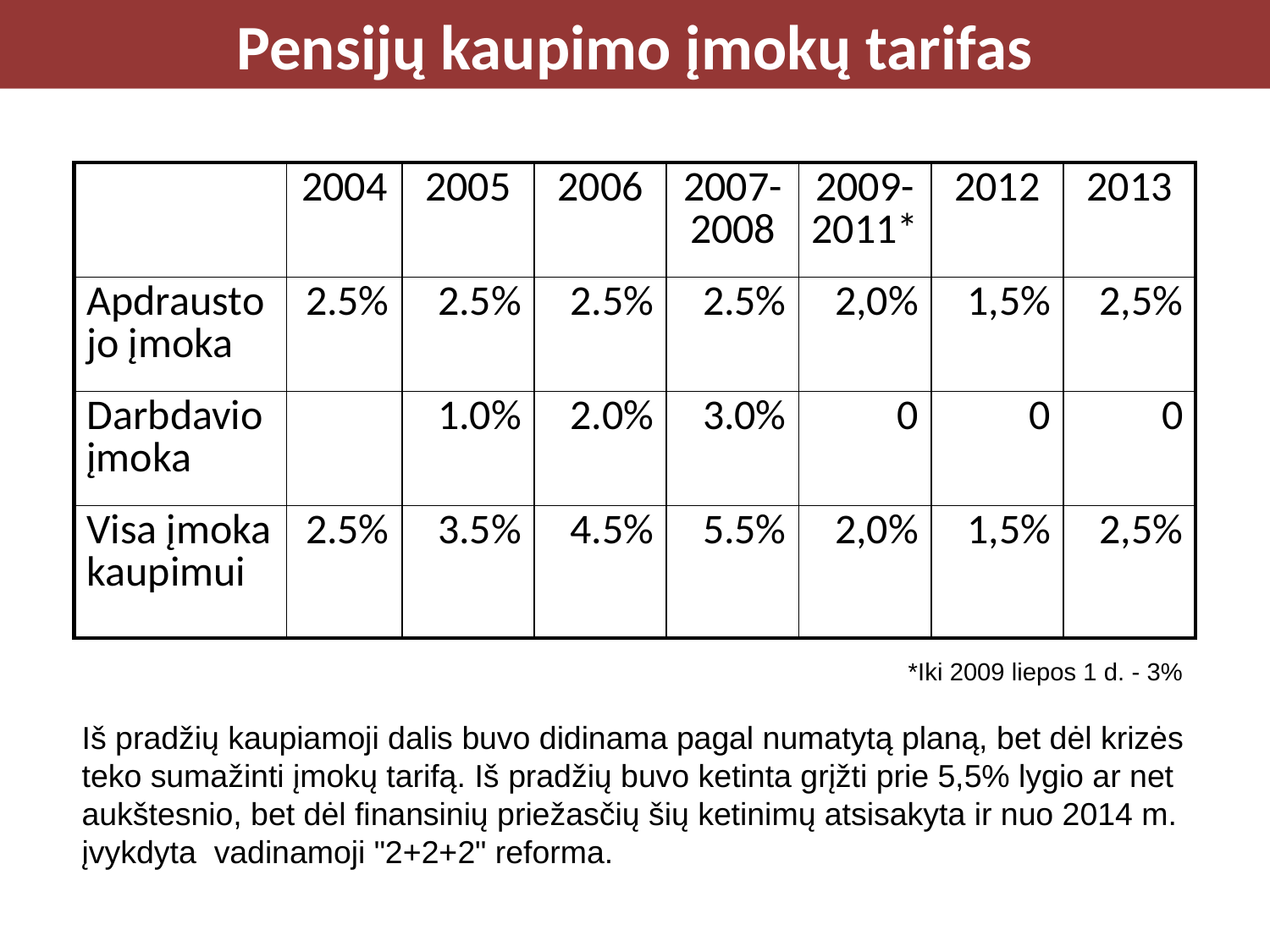

Pensijų kaupimo įmokų tarifas
|  | 2004 | 2005 | 2006 | 2007-2008 | 2009-2011\* | 2012 | 2013 |
| --- | --- | --- | --- | --- | --- | --- | --- |
| Apdraustojo įmoka | 2.5% | 2.5% | 2.5% | 2.5% | 2,0% | 1,5% | 2,5% |
| Darbdavio įmoka |  | 1.0% | 2.0% | 3.0% | 0 | 0 | 0 |
| Visa įmoka kaupimui | 2.5% | 3.5% | 4.5% | 5.5% | 2,0% | 1,5% | 2,5% |

*Iki 2009 liepos 1 d. - 3%
Iš pradžių kaupiamoji dalis buvo didinama pagal numatytą planą, bet dėl krizės teko sumažinti įmokų tarifą. Iš pradžių buvo ketinta grįžti prie 5,5% lygio ar net aukštesnio, bet dėl finansinių priežasčių šių ketinimų atsisakyta ir nuo 2014 m. įvykdyta  vadinamoji "2+2+2" reforma.